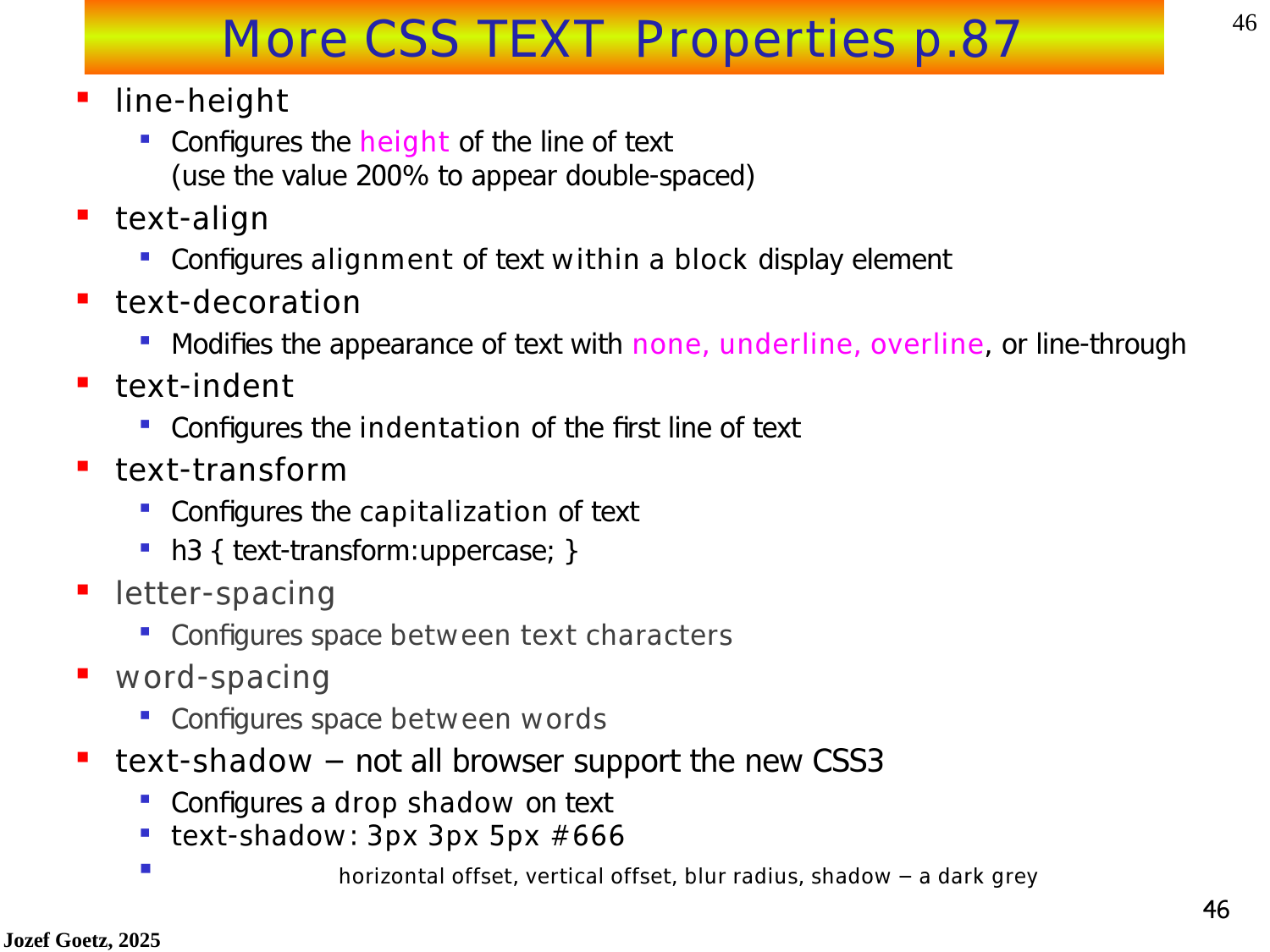

# More CSS TEXT  Properties p.87
line-height
Configures the height of the line of text
(use the value 200% to appear double-spaced)
text-align
Configures alignment of text within a block display element
text-decoration
Modifies the appearance of text with none, underline, overline, or line-through
text-indent
Configures the indentation of the first line of text
text-transform
Configures the capitalization of text
h3 { text-transform:uppercase; }
letter-spacing
Configures space between text characters
word-spacing
Configures space between words
text-shadow – not all browser support the new CSS3
Configures a drop shadow on text
text-shadow: 3px 3px 5px #666
                  horizontal offset, vertical offset, blur radius, shadow – a dark grey

46